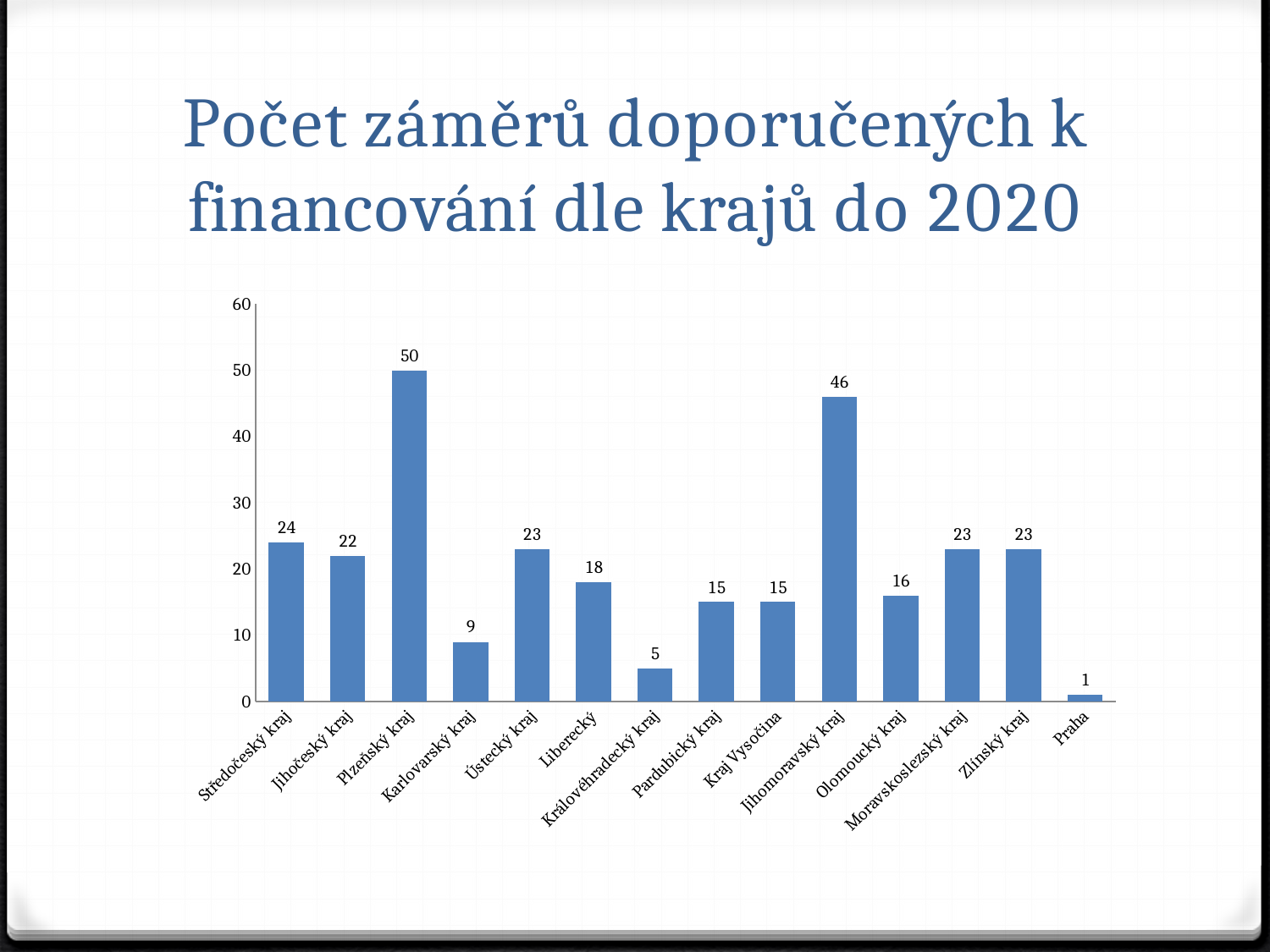

# Počet záměrů doporučených k financování dle krajů do 2020

### Chart

| Category | počet |
|---|---|
| Středočeský kraj | 24.0 |
| Jihočeský kraj | 22.0 |
| Plzeňský kraj | 50.0 |
| Karlovarský kraj | 9.0 |
| Ústecký kraj | 23.0 |
| Liberecký | 18.0 |
| Královéhradecký kraj | 5.0 |
| Pardubický kraj | 15.0 |
| Kraj Vysočina | 15.0 |
| Jihomoravský kraj | 46.0 |
| Olomoucký kraj | 16.0 |
| Moravskoslezský kraj | 23.0 |
| Zlínský kraj | 23.0 |
| Praha | 1.0 |